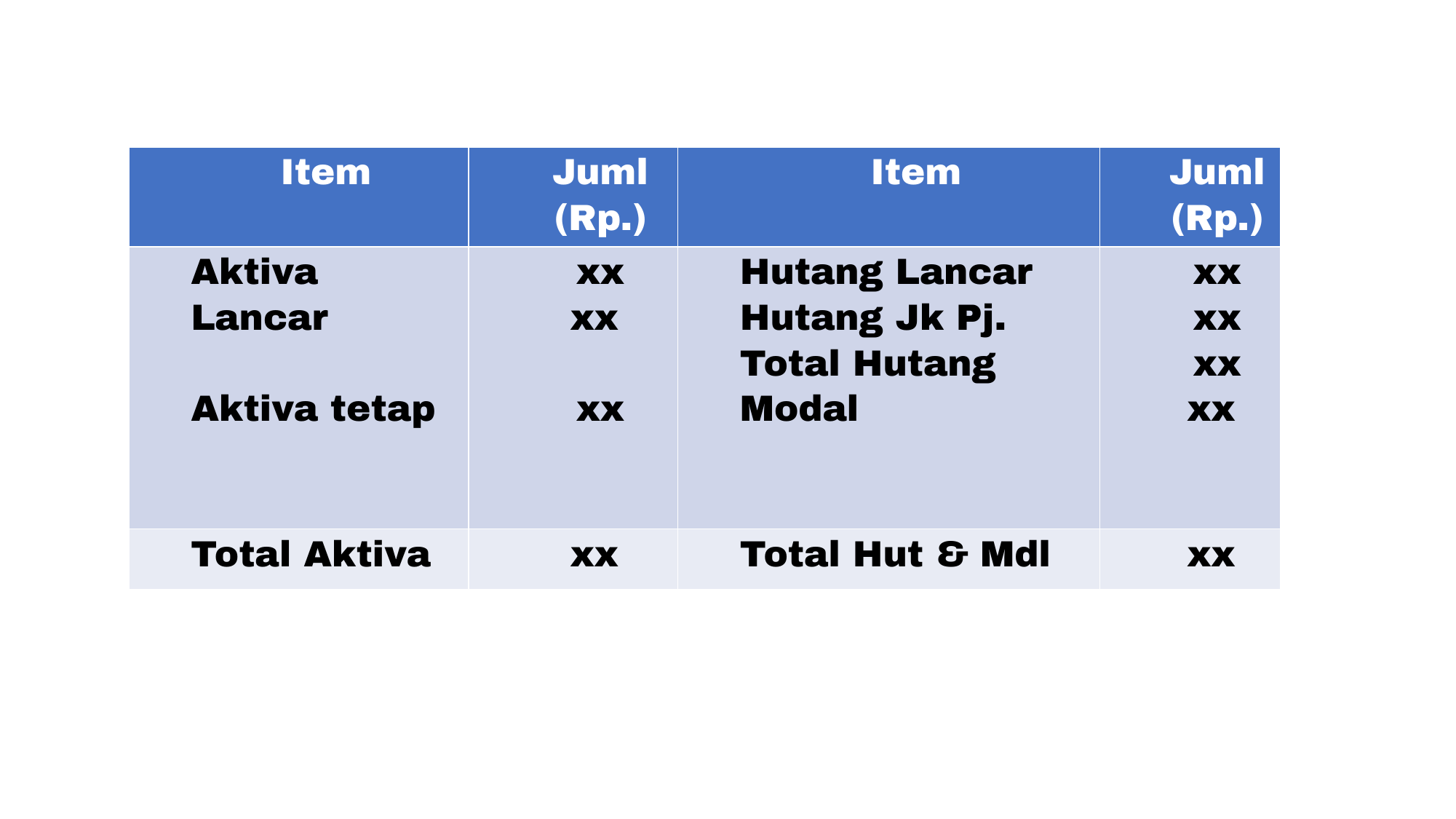

#
| Item | Juml (Rp.) | Item | Juml (Rp.) |
| --- | --- | --- | --- |
| Aktiva Lancar   Aktiva tetap | xx xx  xx | Hutang Lancar Hutang Jk Pj. Total Hutang Modal | xx xx xx xx |
| Total Aktiva | xx | Total Hut & Mdl | xx |